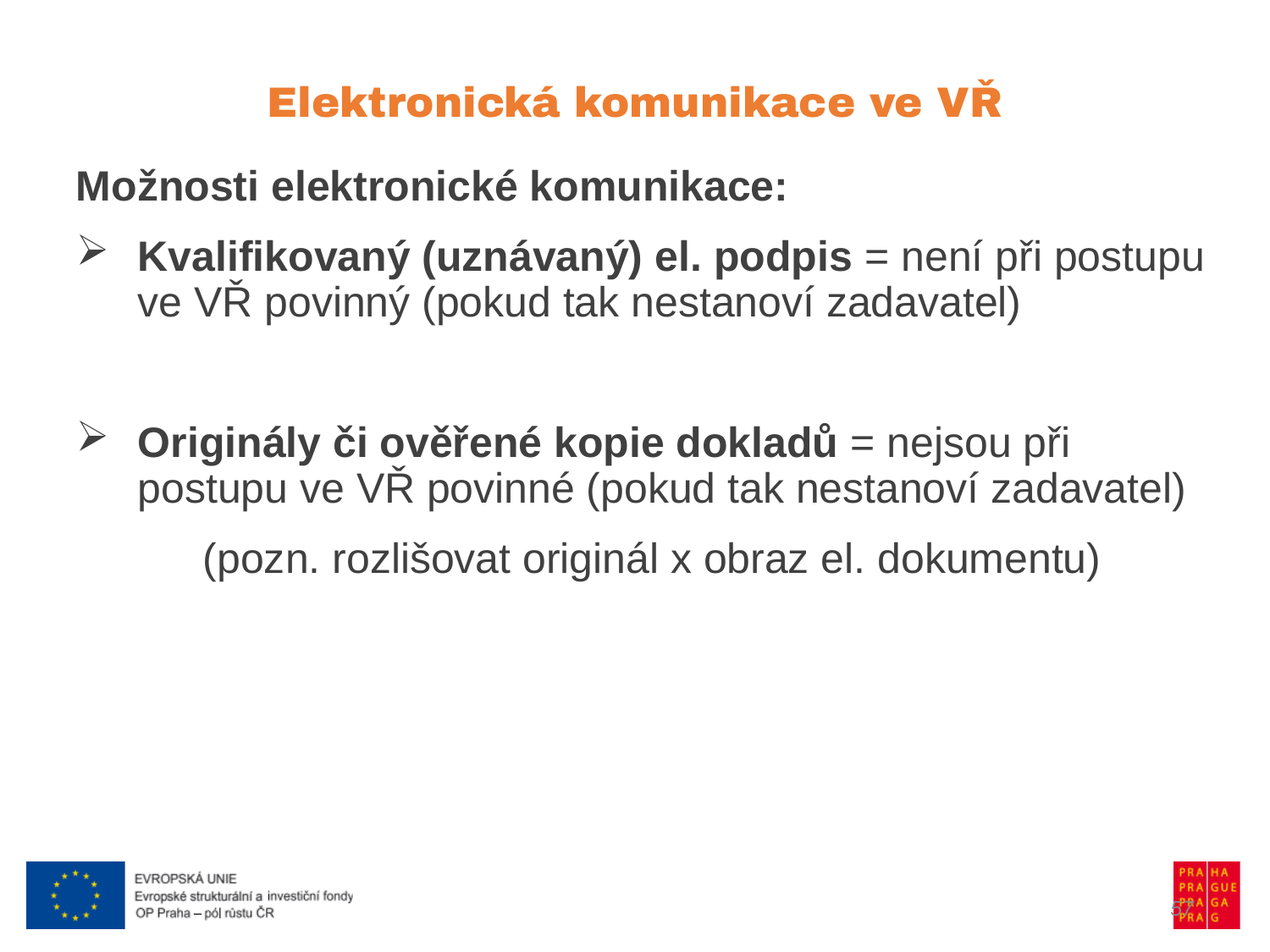

Elektronická komunikace ve VŘ

Možnosti elektronické komunikace:
Kvalifikovaný (uznávaný) el. podpis = není při postupu ve VŘ povinný (pokud tak nestanoví zadavatel)

Originály či ověřené kopie dokladů = nejsou při postupu ve VŘ povinné (pokud tak nestanoví zadavatel)
	(pozn. rozlišovat originál x obraz el. dokumentu)

57